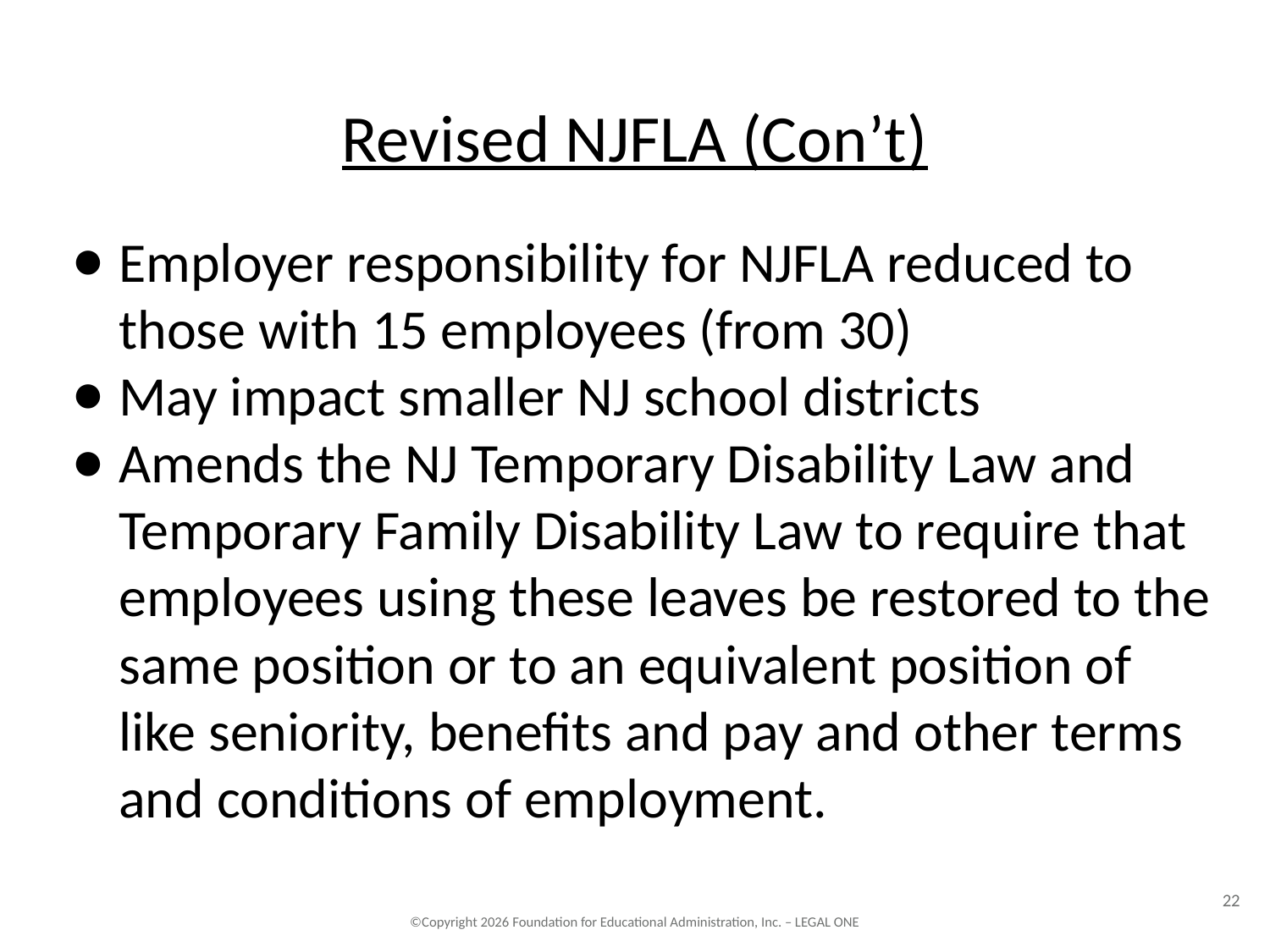

# Revised NJFLA (Con’t)
Employer responsibility for NJFLA reduced to those with 15 employees (from 30)
May impact smaller NJ school districts
Amends the NJ Temporary Disability Law and Temporary Family Disability Law to require that employees using these leaves be restored to the same position or to an equivalent position of like seniority, benefits and pay and other terms and conditions of employment.
22